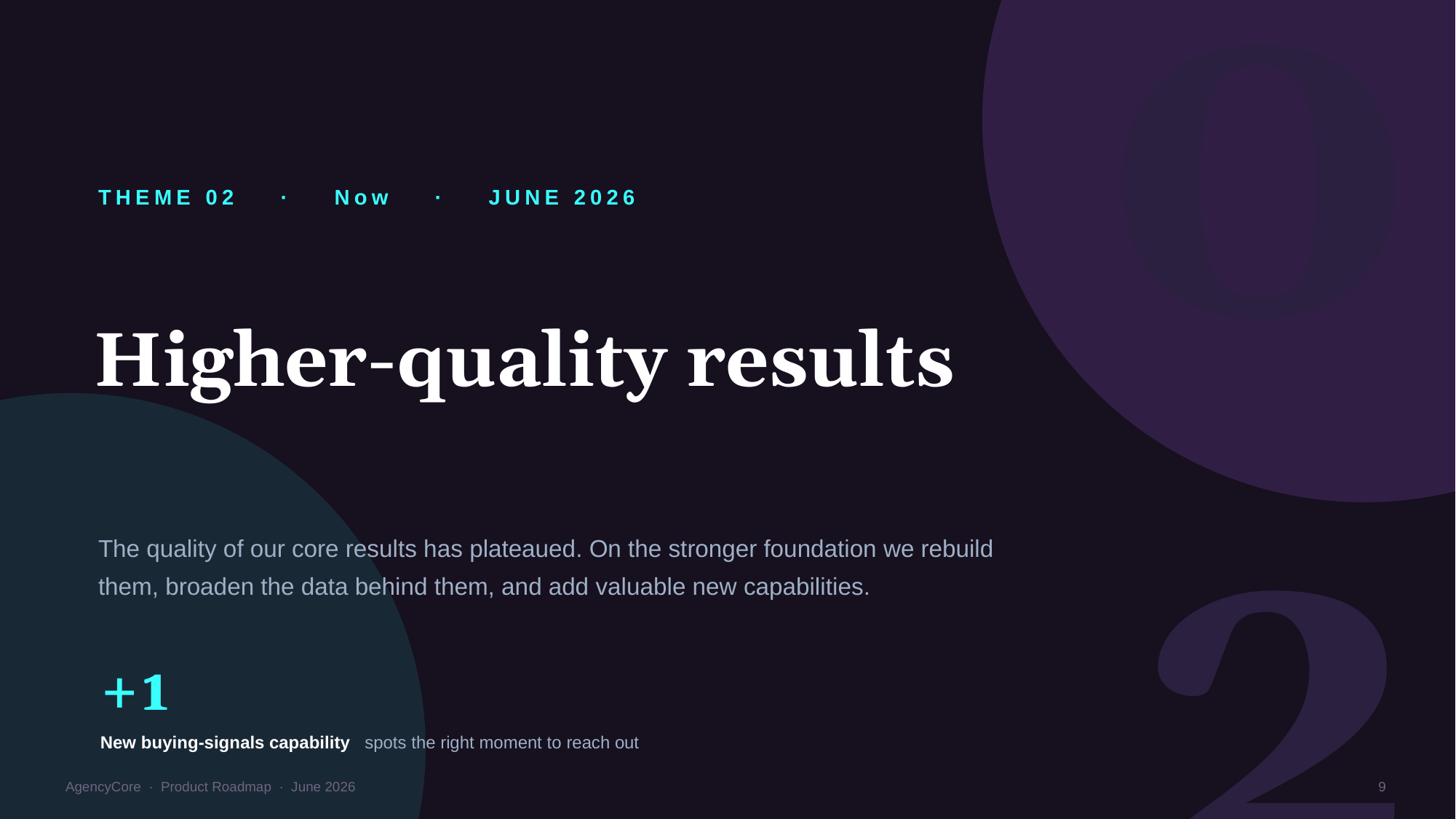

02
THEME 02    ·    Now    ·    JUNE 2026
Higher-quality results

The quality of our core results has plateaued. On the stronger foundation we rebuild them, broaden the data behind them, and add valuable new capabilities.
+1
New buying-signals capability   spots the right moment to reach out
AgencyCore  ·  Product Roadmap  ·  June 2026
9